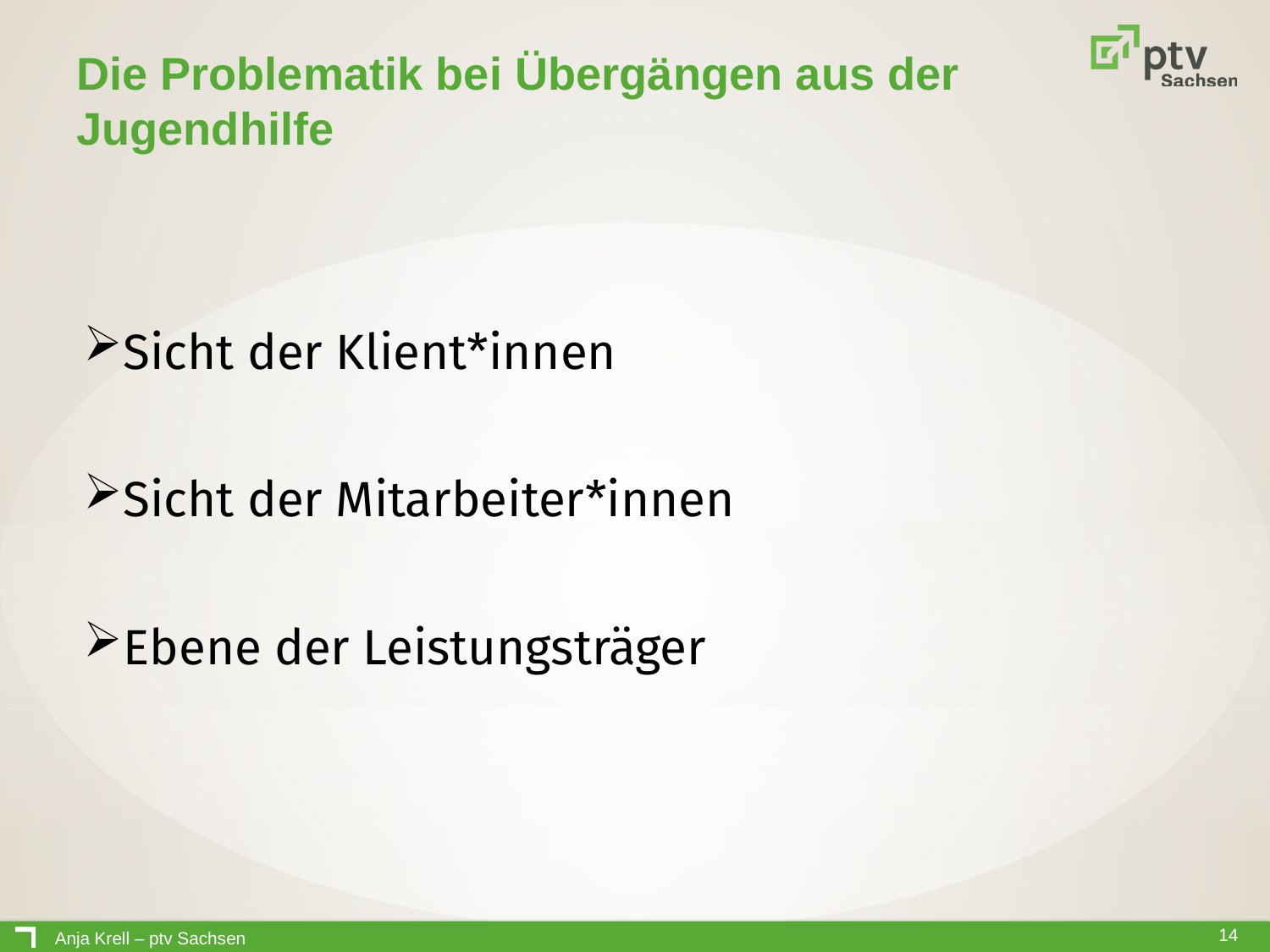

# Die Problematik bei Übergängen aus der Jugendhilfe
Sicht der Klient*innen
Sicht der Mitarbeiter*innen
Ebene der Leistungsträger
Anja Krell – ptv Sachsen
14